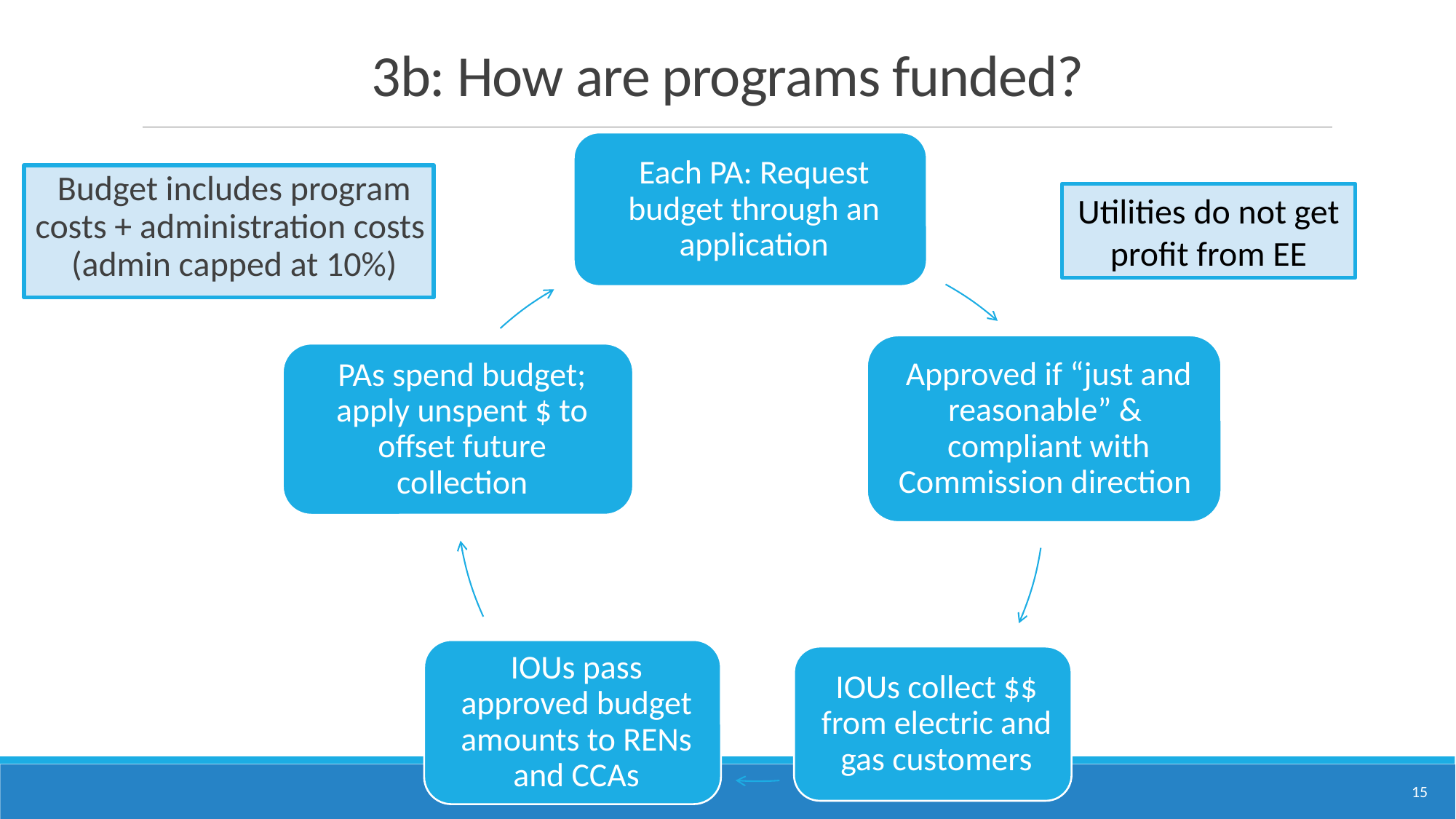

# 3b: How are programs funded?
Each PA: Request budget through an application
Approved if “just and reasonable” &  compliant with Commission direction
IOUs collect $$ from electric and gas customers
IOUs pass approved budget amounts to RENs and CCAs
PAs spend budget; apply unspent $ to offset future collection
Budget includes program costs + administration costs  (admin capped at 10%)
Utilities do not get profit from EE
15